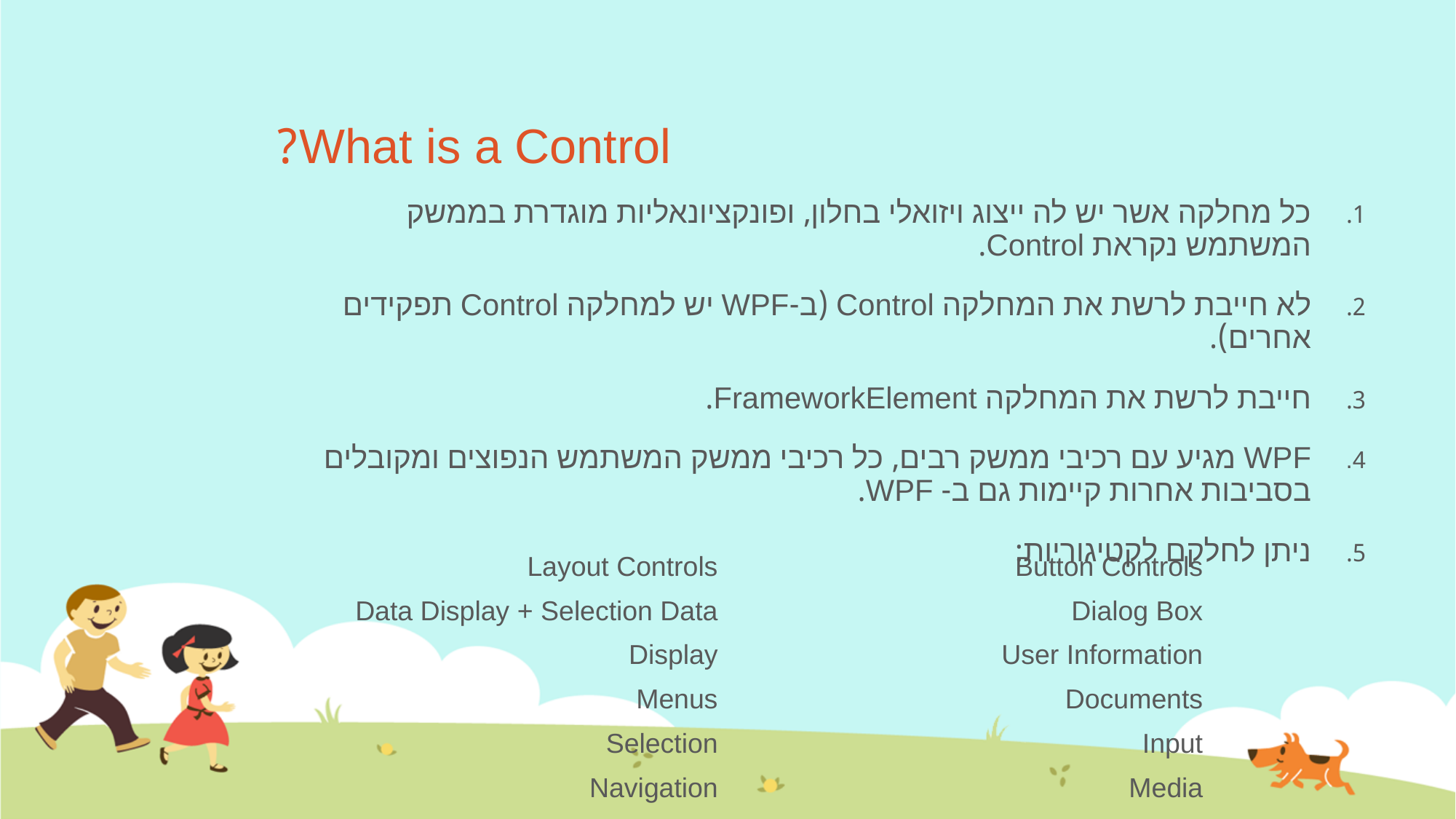

# What is a Control?
כל מחלקה אשר יש לה ייצוג ויזואלי בחלון, ופונקציונאליות מוגדרת בממשק המשתמש נקראת Control.
לא חייבת לרשת את המחלקה Control (ב-WPF יש למחלקה Control תפקידים אחרים).
חייבת לרשת את המחלקה FrameworkElement.
WPF מגיע עם רכיבי ממשק רבים, כל רכיבי ממשק המשתמש הנפוצים ומקובלים בסביבות אחרות קיימות גם ב- WPF.
ניתן לחלקם לקטיגוריות:

| Layout Controls | Button Controls |
| --- | --- |
| Data Display + Selection Data | Dialog Box |
| Display | User Information |
| Menus | Documents |
| Selection | Input |
| Navigation | Media |